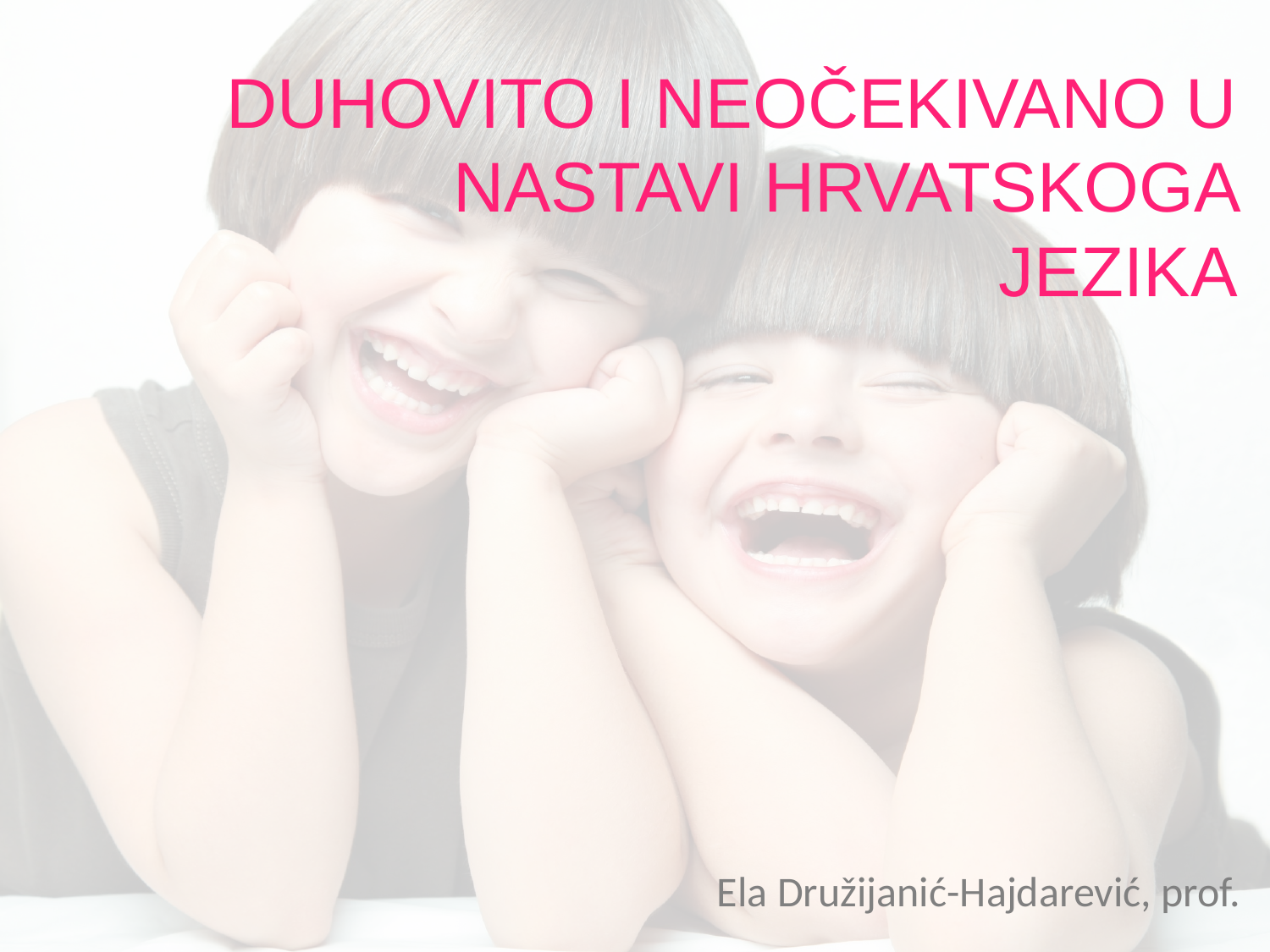

DUHOVITO I NEOČEKIVANO U NASTAVI HRVATSKOGA JEZIKA
Ela Družijanić-Hajdarević, prof.